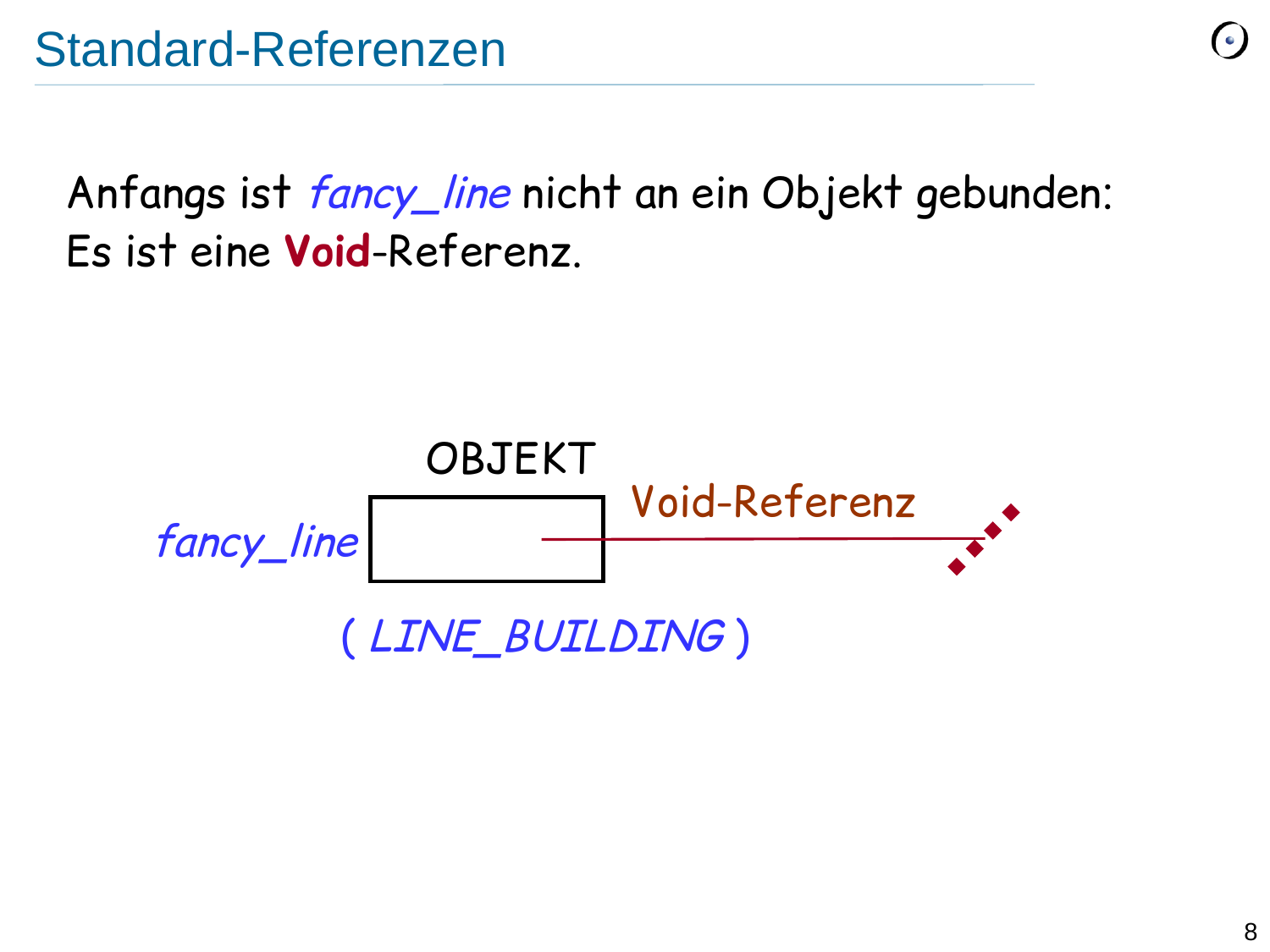

# Standard-Referenzen
Anfangs ist fancy_line nicht an ein Objekt gebunden:
Es ist eine Void-Referenz.

OBJEKT
Void-Referenz

fancy_line

( LINE_BUILDING )